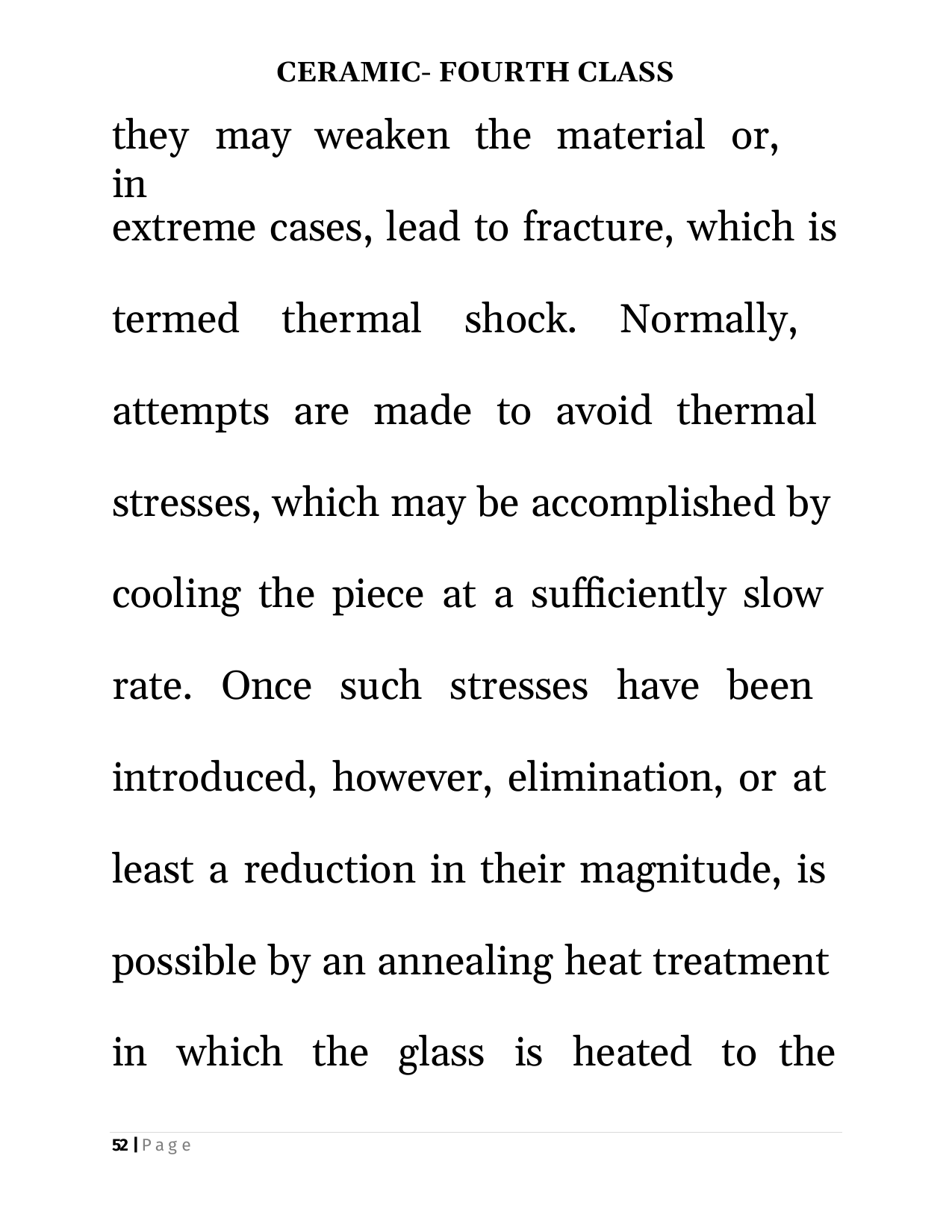

CERAMIC- FOURTH CLASS
# they	may	weaken	the	material	or,	in
extreme cases, lead to fracture, which is
termed thermal shock. Normally,  attempts are made to avoid thermal  stresses, which may be accomplished by  cooling the piece at a sufficiently slow  rate. Once such stresses have been  introduced, however, elimination, or at  least a reduction in their magnitude, is  possible by an annealing heat treatment  in   which   the   glass   is   heated   to  the

52 | P a g e